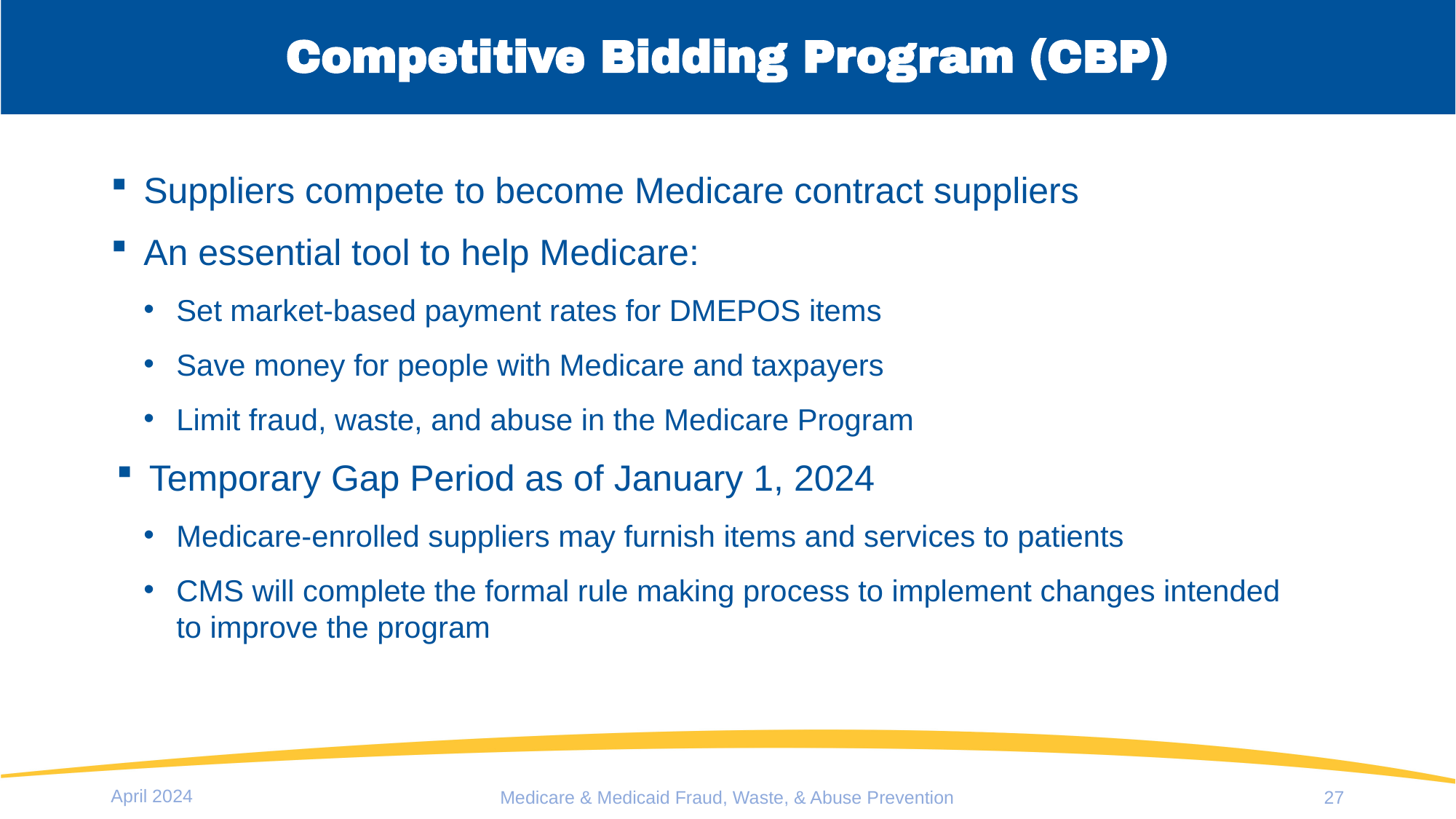

# Competitive Bidding Program (CBP)
Suppliers compete to become Medicare contract suppliers
An essential tool to help Medicare:
Set market-based payment rates for DMEPOS items
Save money for people with Medicare and taxpayers
Limit fraud, waste, and abuse in the Medicare Program
Temporary Gap Period as of January 1, 2024
Medicare-enrolled suppliers may furnish items and services to patients
CMS will complete the formal rule making process to implement changes intended to improve the program
April 2024
Medicare & Medicaid Fraud, Waste, & Abuse Prevention
27